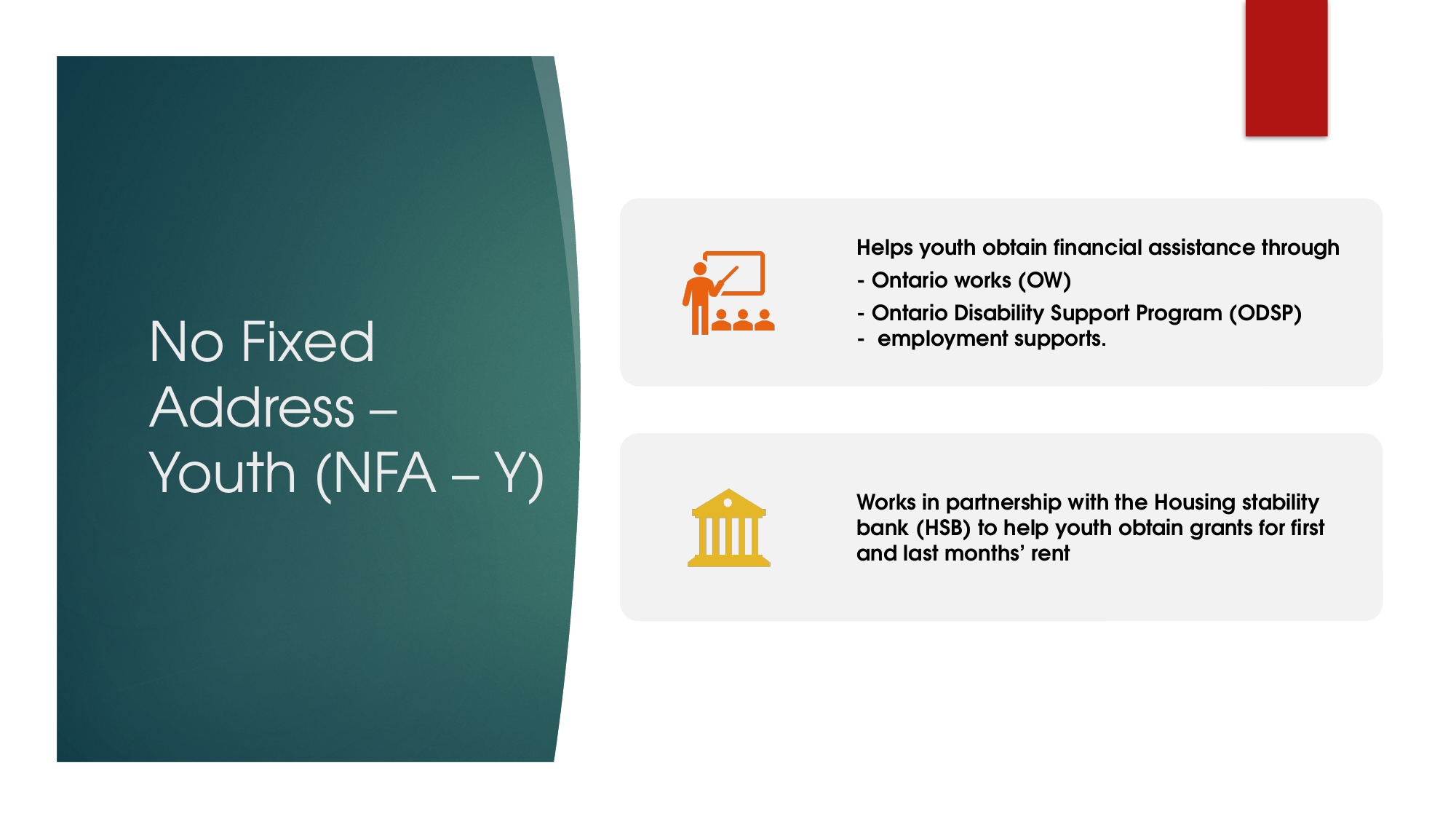

Helps youth obtain financial assistance through
- Ontario works (OW)
- Ontario Disability Support Program (ODSP)
-  employment supports.
Works in partnership with the Housing stability bank (HSB) to help youth obtain grants for first and last months’ rent
# No Fixed Address – Youth (NFA – Y)